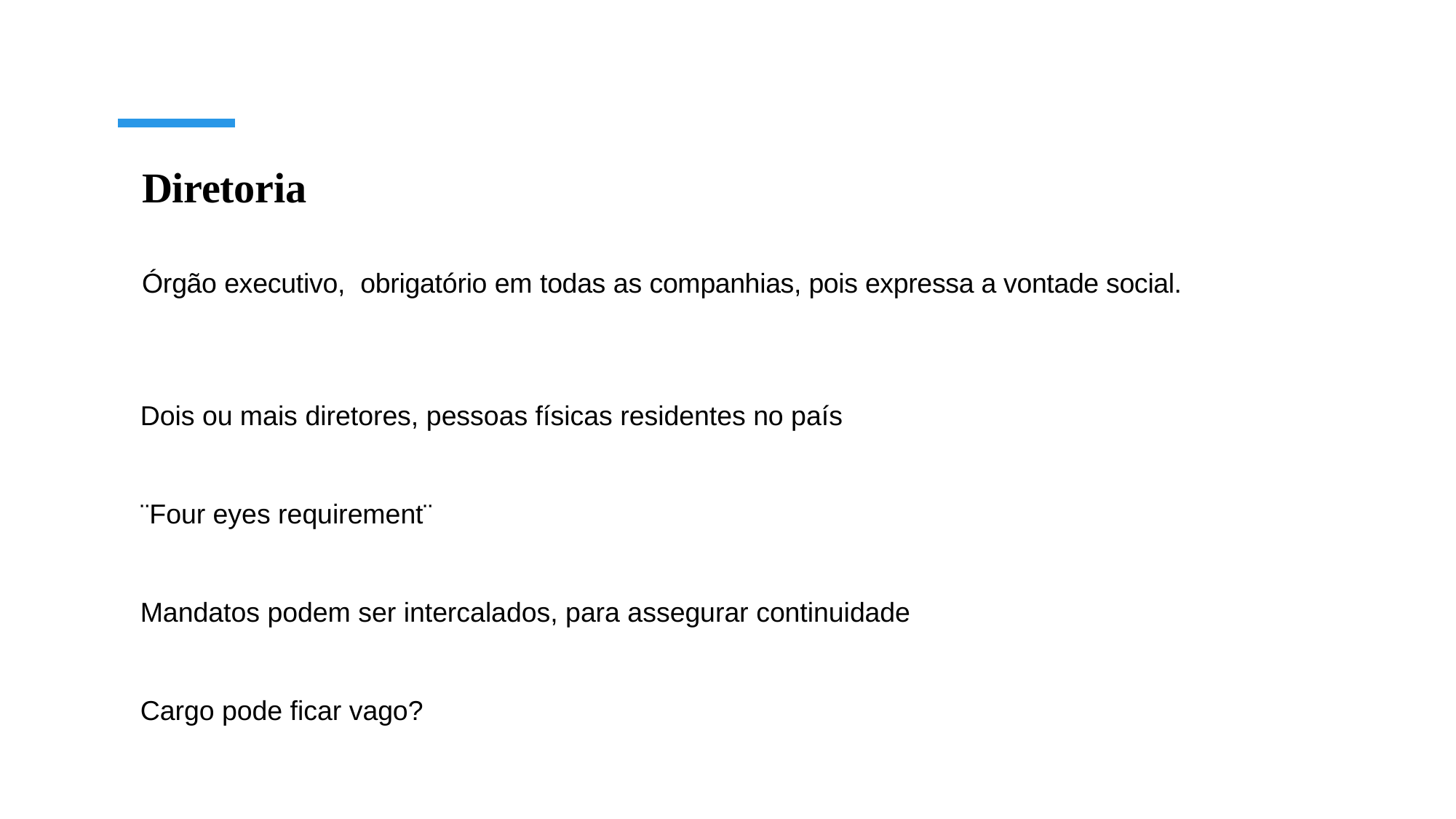

Diretoria

Órgão executivo,  obrigatório em todas as companhias, pois expressa a vontade social.

Dois ou mais diretores, pessoas físicas residentes no país

¨Four eyes requirement¨

Mandatos podem ser intercalados, para assegurar continuidade

Cargo pode ficar vago?